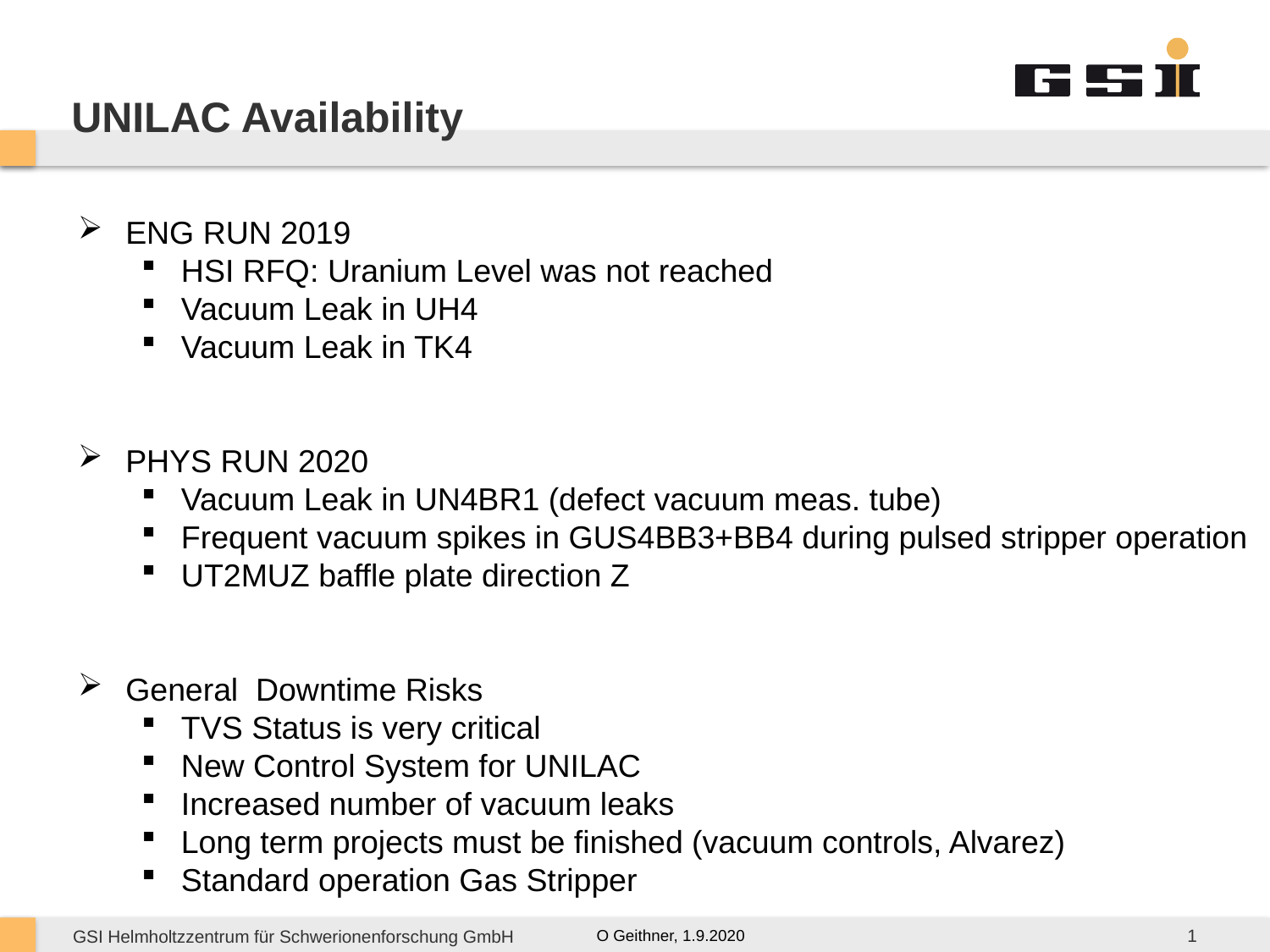

# UNILAC Availability
ENG RUN 2019
HSI RFQ: Uranium Level was not reached
Vacuum Leak in UH4
Vacuum Leak in TK4

PHYS RUN 2020
Vacuum Leak in UN4BR1 (defect vacuum meas. tube)
Frequent vacuum spikes in GUS4BB3+BB4 during pulsed stripper operation
UT2MUZ baffle plate direction Z

General  Downtime Risks
TVS Status is very critical
New Control System for UNILAC
Increased number of vacuum leaks
Long term projects must be finished (vacuum controls, Alvarez)
Standard operation Gas Stripper

1
O Geithner, 1.9.2020